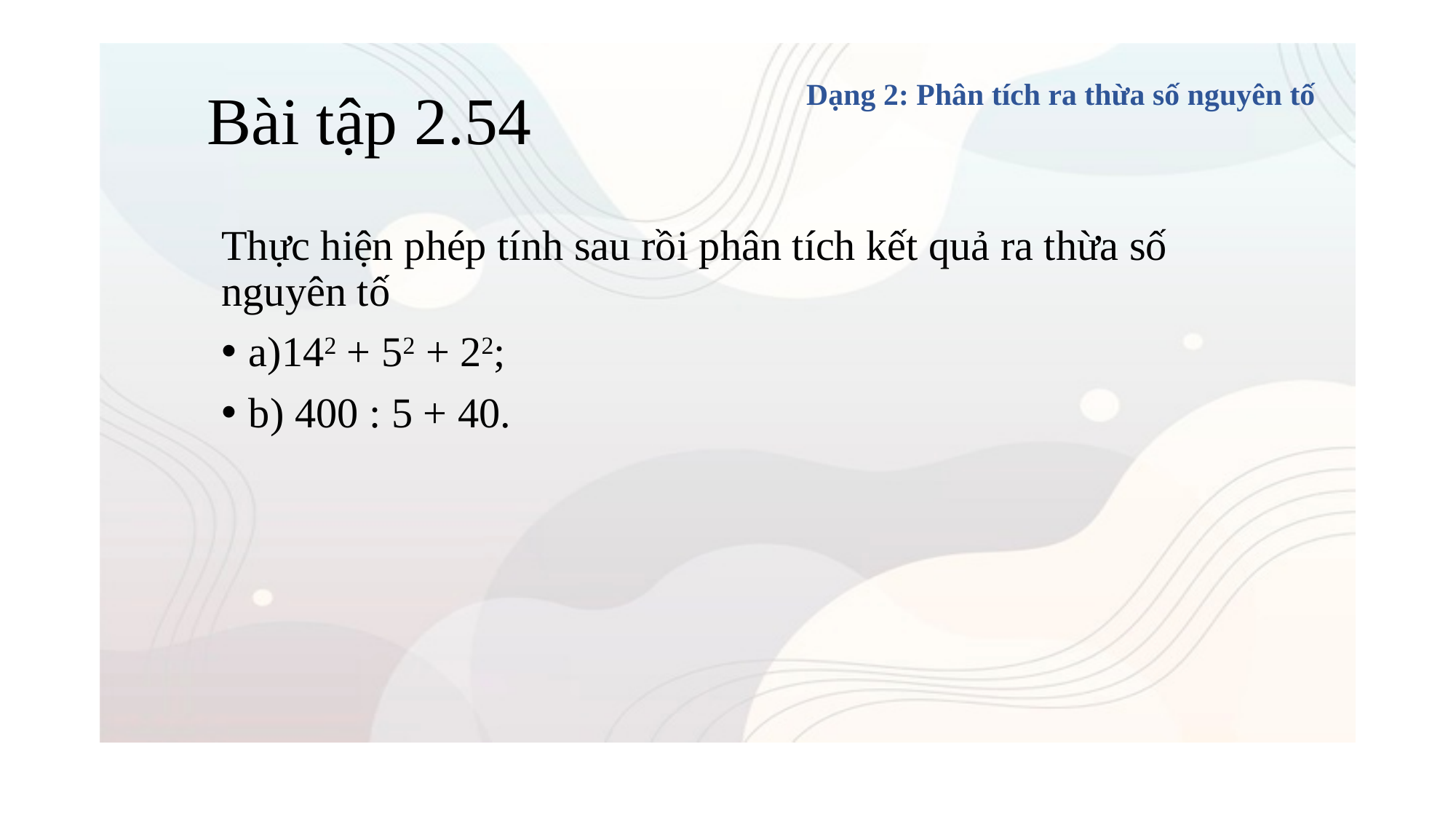

# Bài tập 2.54
Dạng 2: Phân tích ra thừa số nguyên tố
Thực hiện phép tính sau rồi phân tích kết quả ra thừa số nguyên tố
a)142 + 52 + 22;
b) 400 : 5 + 40.